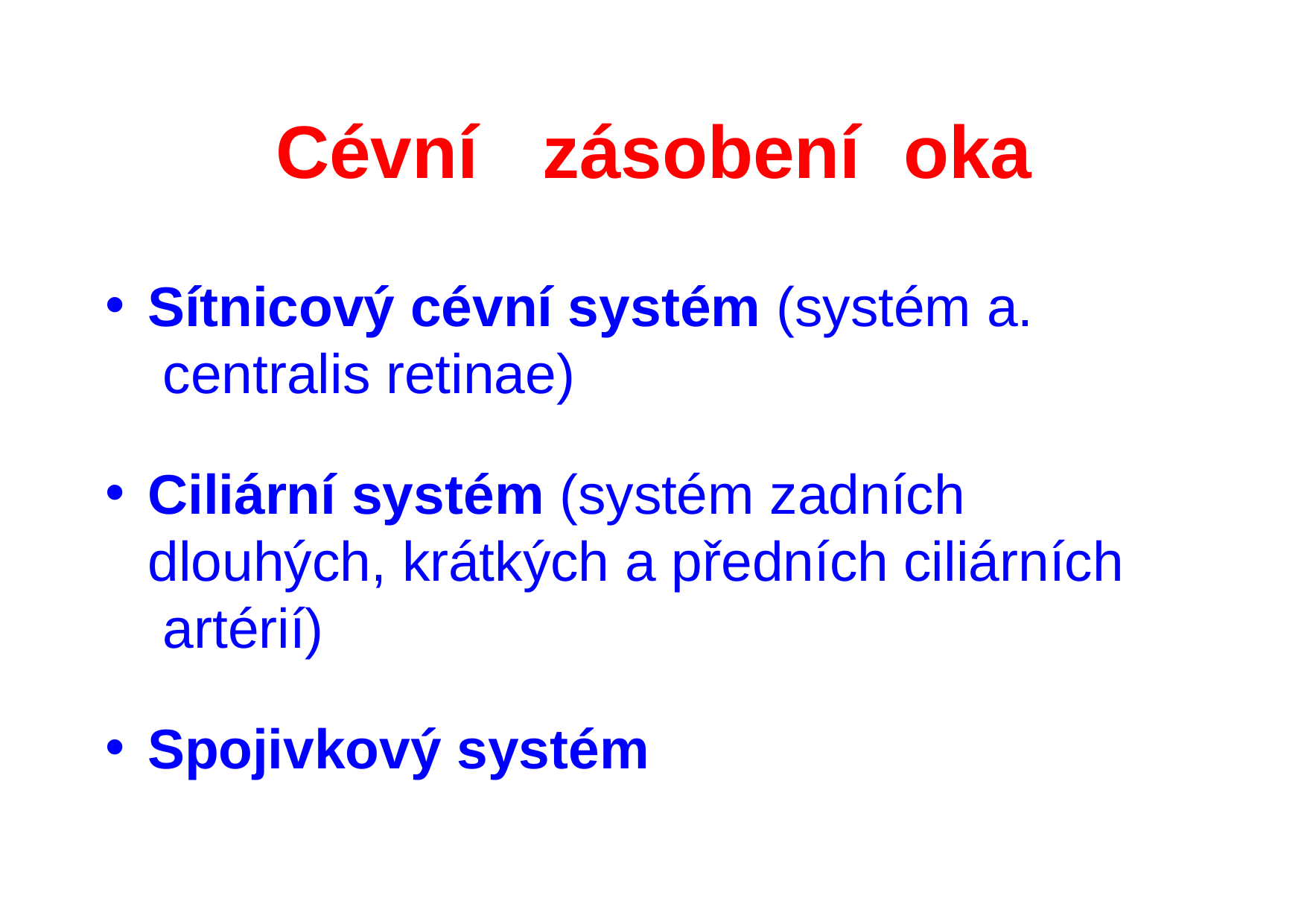

# Cévní	zásobení	oka
Sítnicový cévní systém (systém a.  centralis retinae)
Ciliární systém (systém zadních  dlouhých, krátkých a předních ciliárních  artérií)
Spojivkový systém